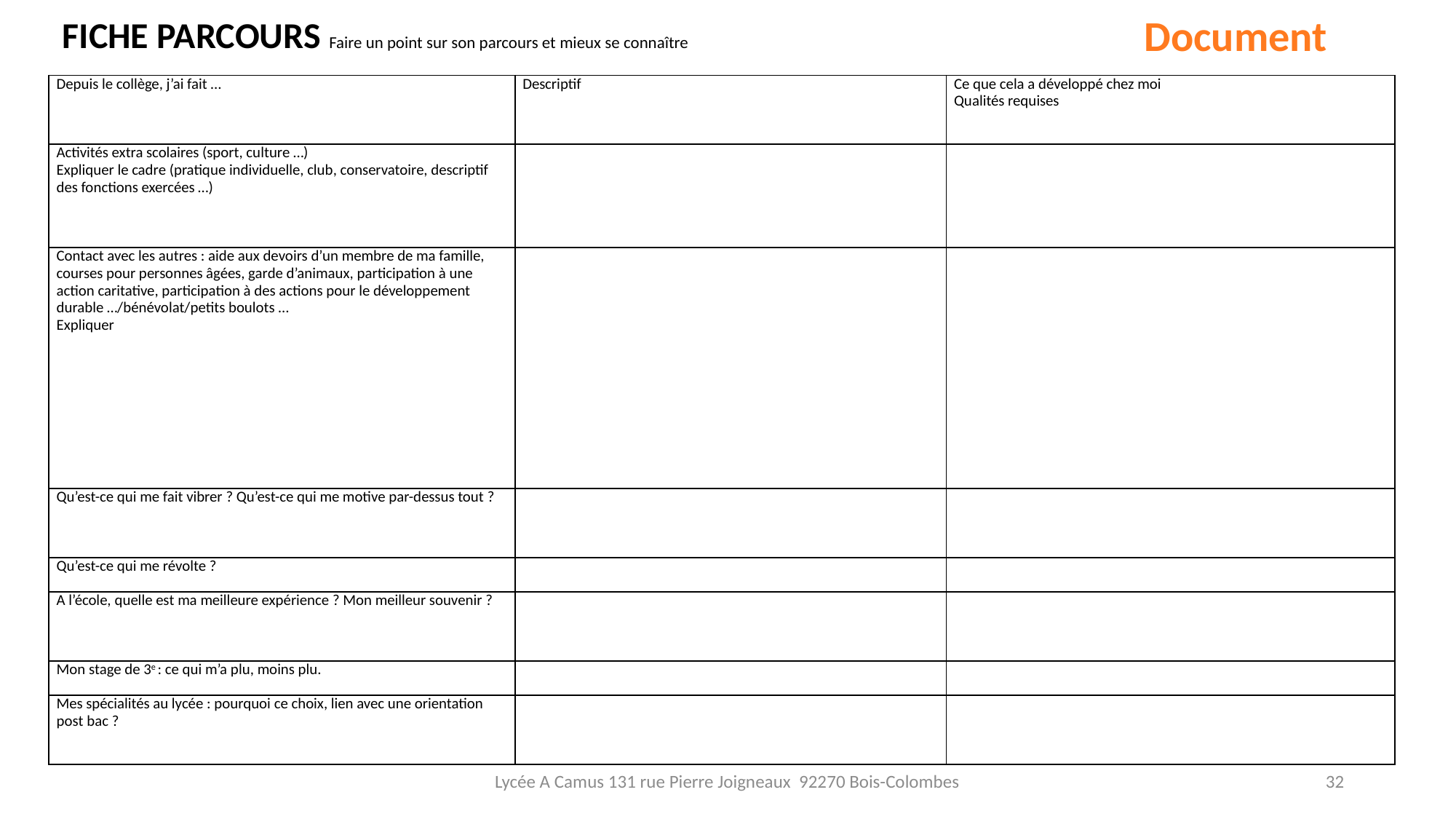

Document
FICHE PARCOURS Faire un point sur son parcours et mieux se connaître
| Depuis le collège, j’ai fait … | Descriptif | Ce que cela a développé chez moi Qualités requises |
| --- | --- | --- |
| Activités extra scolaires (sport, culture …) Expliquer le cadre (pratique individuelle, club, conservatoire, descriptif des fonctions exercées …) |  |  |
| Contact avec les autres : aide aux devoirs d’un membre de ma famille, courses pour personnes âgées, garde d’animaux, participation à une action caritative, participation à des actions pour le développement durable …/bénévolat/petits boulots … Expliquer |  |  |
| Qu’est-ce qui me fait vibrer ? Qu’est-ce qui me motive par-dessus tout ? |  |  |
| Qu’est-ce qui me révolte ? |  |  |
| A l’école, quelle est ma meilleure expérience ? Mon meilleur souvenir ? |  |  |
| Mon stage de 3e : ce qui m’a plu, moins plu. |  |  |
| Mes spécialités au lycée : pourquoi ce choix, lien avec une orientation post bac ? |  |  |
Lycée A Camus 131 rue Pierre Joigneaux  92270 Bois-Colombes
32